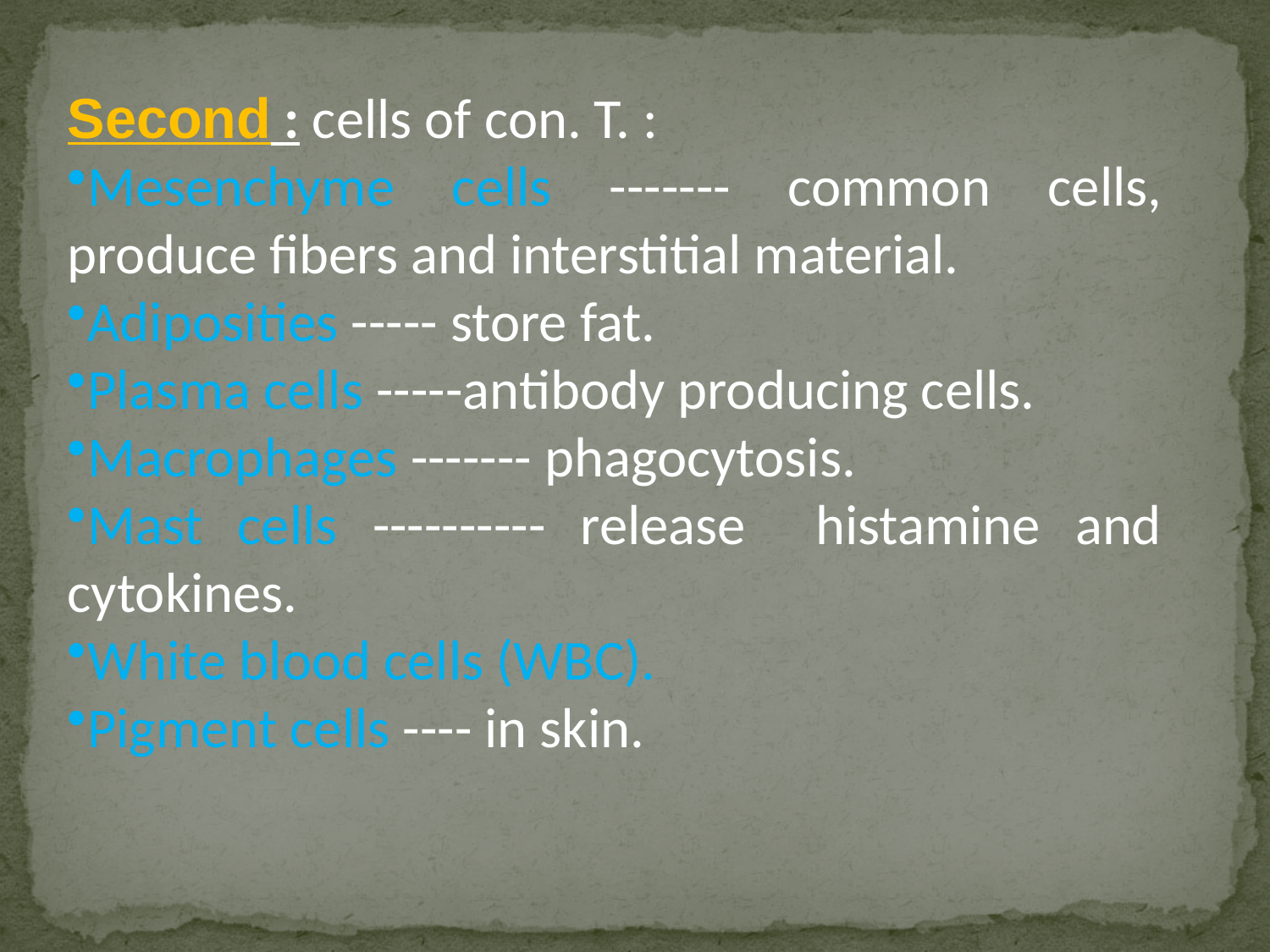

Second : cells of con. T. :
Mesenchyme cells ------- common cells, produce fibers and interstitial material.
Adiposities ----- store fat.
Plasma cells -----antibody producing cells.
Macrophages ------- phagocytosis.
Mast cells ---------- release  histamine and cytokines.
White blood cells (WBC).
Pigment cells ---- in skin.